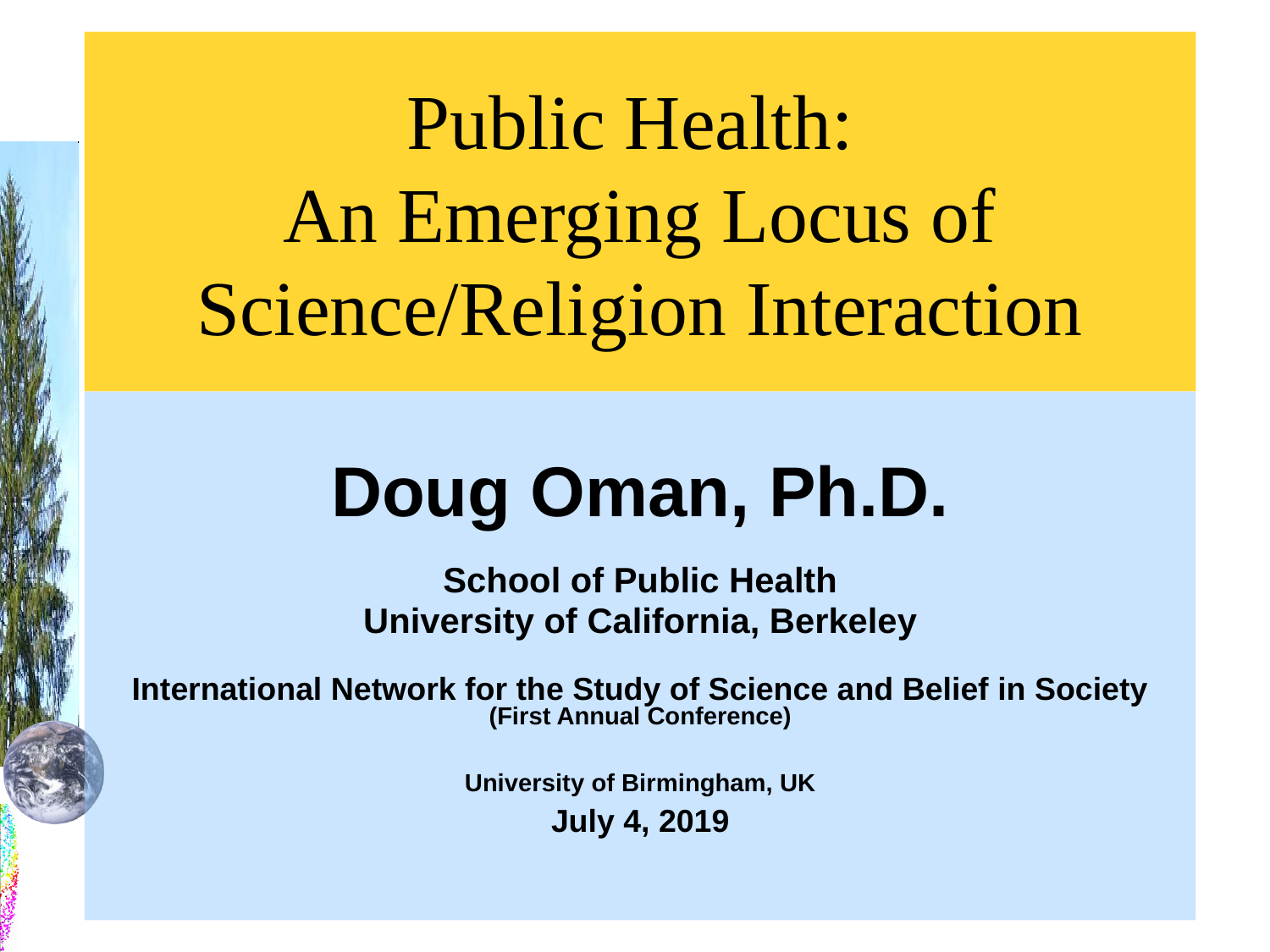

# Public Health: An Emerging Locus of Science/Religion Interaction

Doug Oman, Ph.D.

School of Public Health
University of California, Berkeley

International Network for the Study of Science and Belief in Society
(First Annual Conference)

University of Birmingham, UK

July 4, 2019